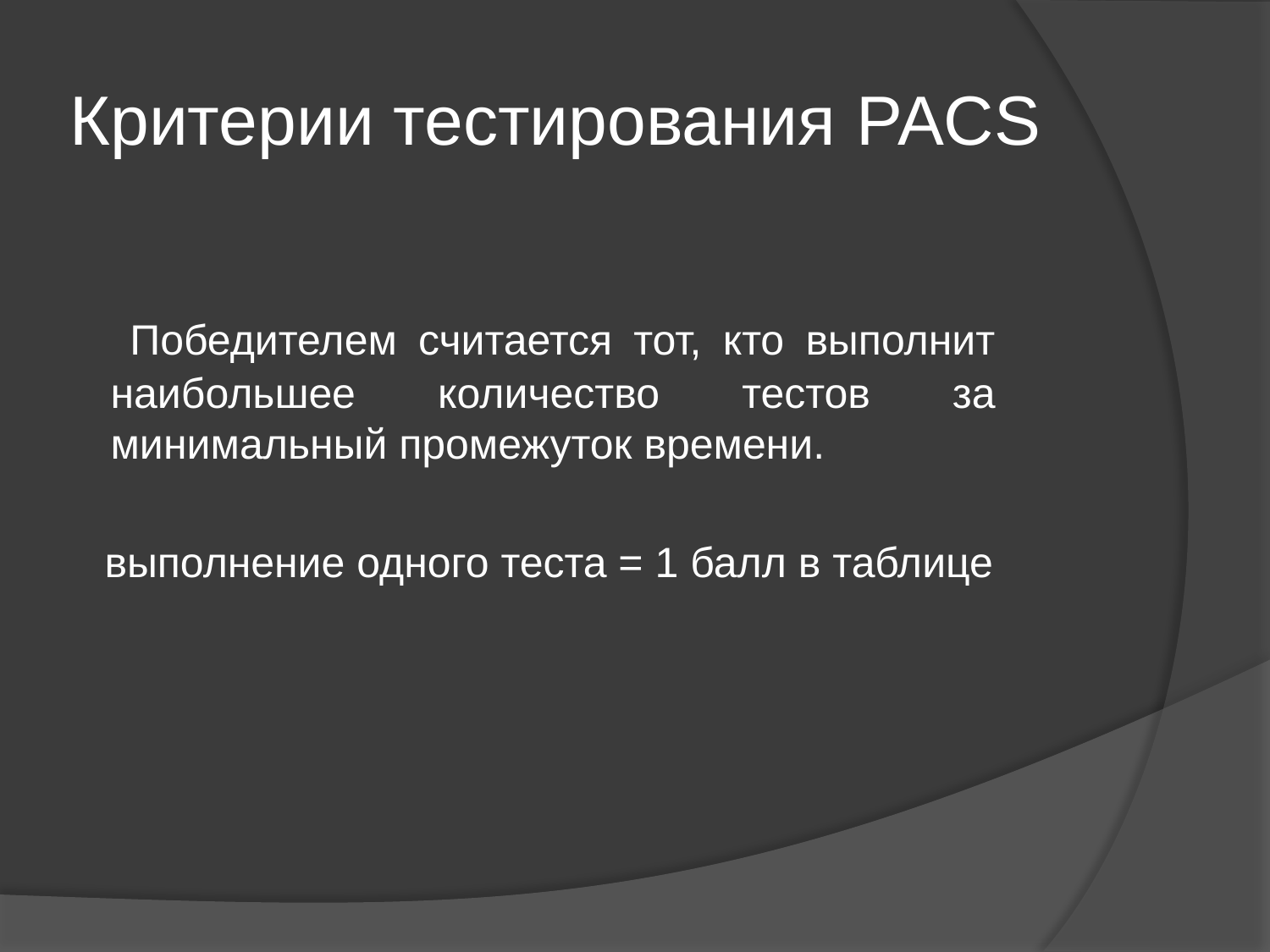

# Критерии тестирования PACS

   Победителем считается тот, кто выполнит наибольшее количество тестов за минимальный промежуток времени.

    выполнение одного теста = 1 балл в таблице